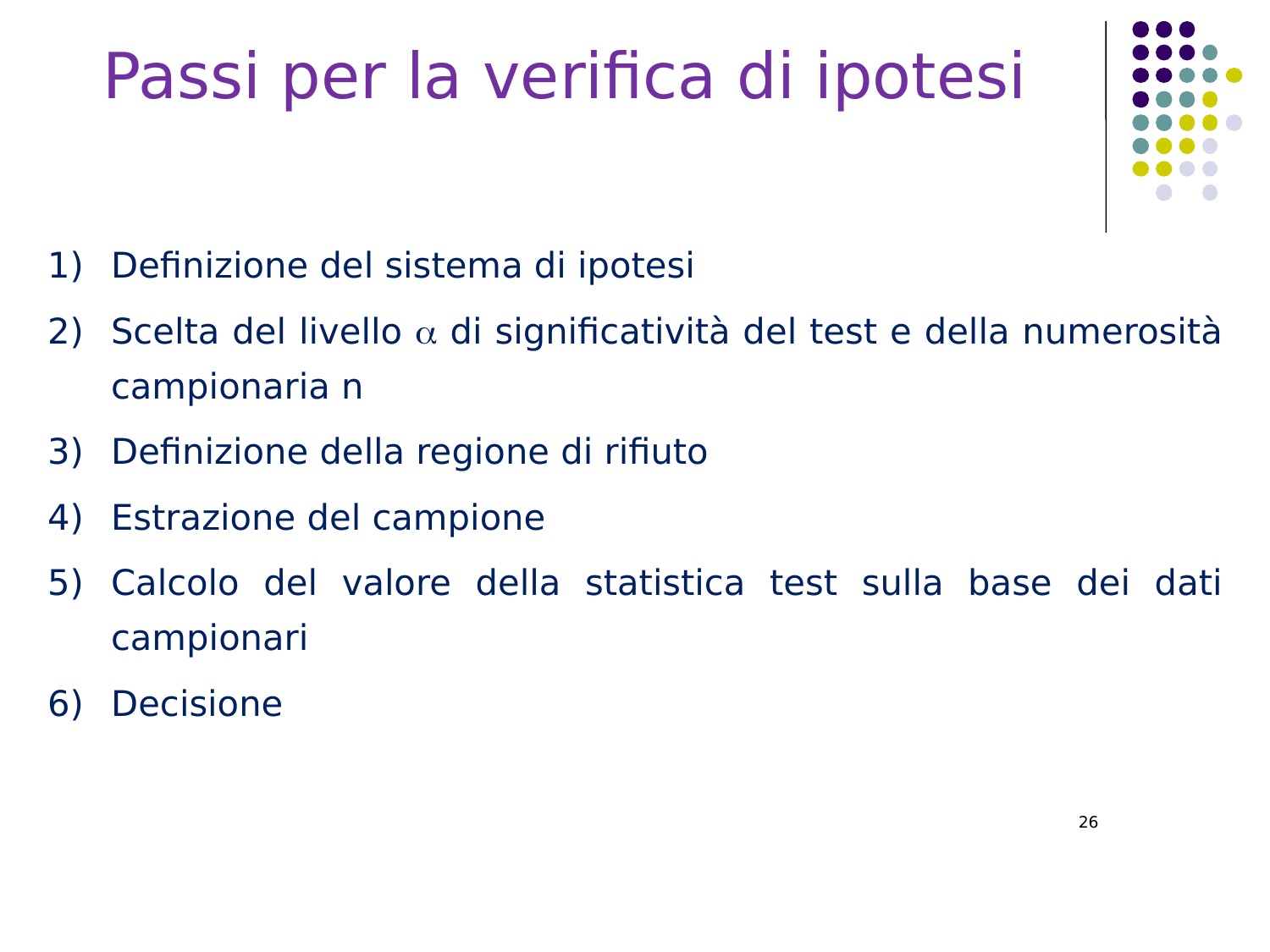

Passi per la verifica di ipotesi
Definizione del sistema di ipotesi
Scelta del livello α di significatività del test e della numerosità campionaria n
Definizione della regione di rifiuto
Estrazione del campione
Calcolo del valore della statistica test sulla base dei dati campionari
Decisione
26